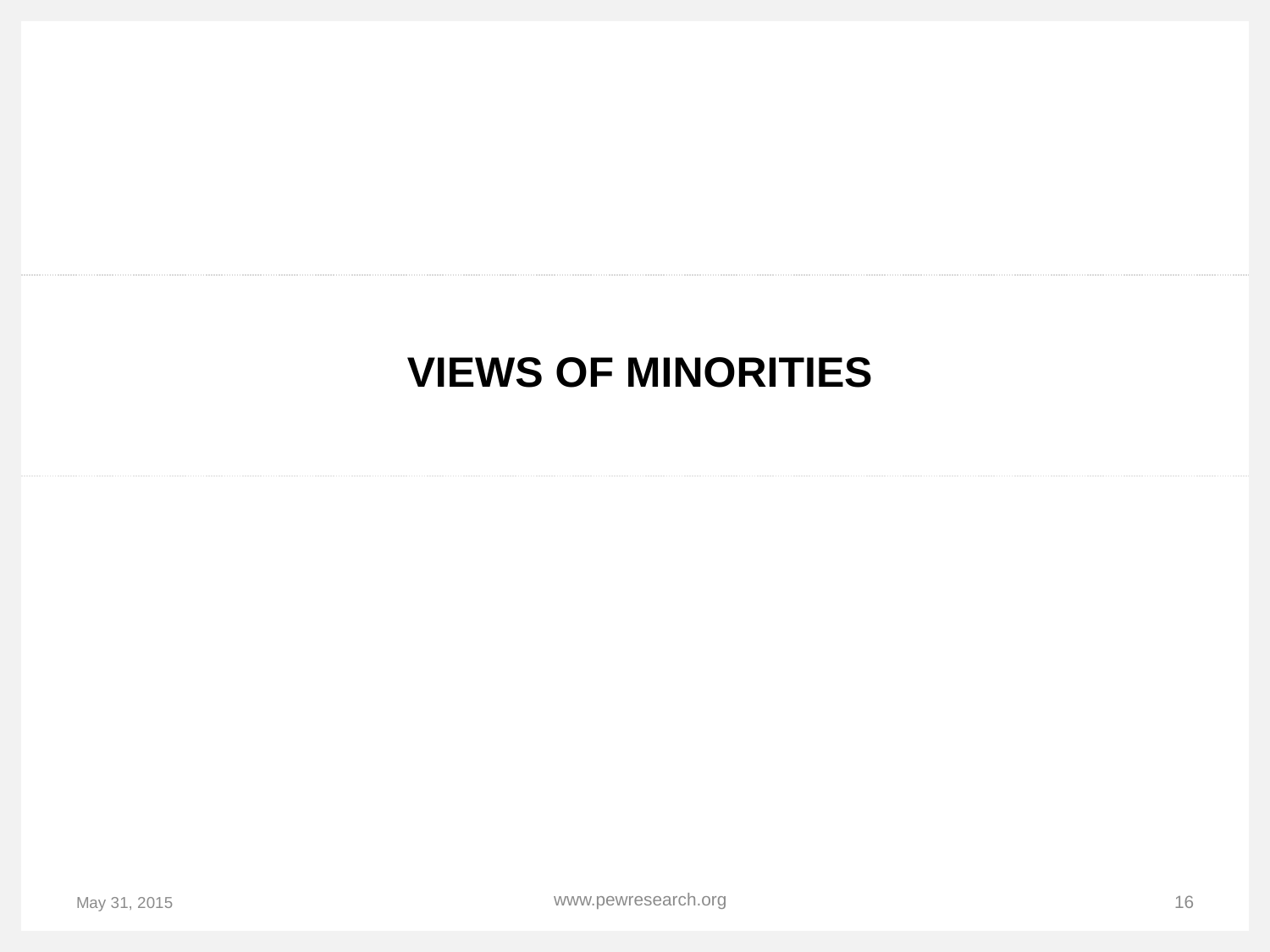

# Views of Minorities
May 31, 2015
www.pewresearch.org
16
www.pewresearch.org